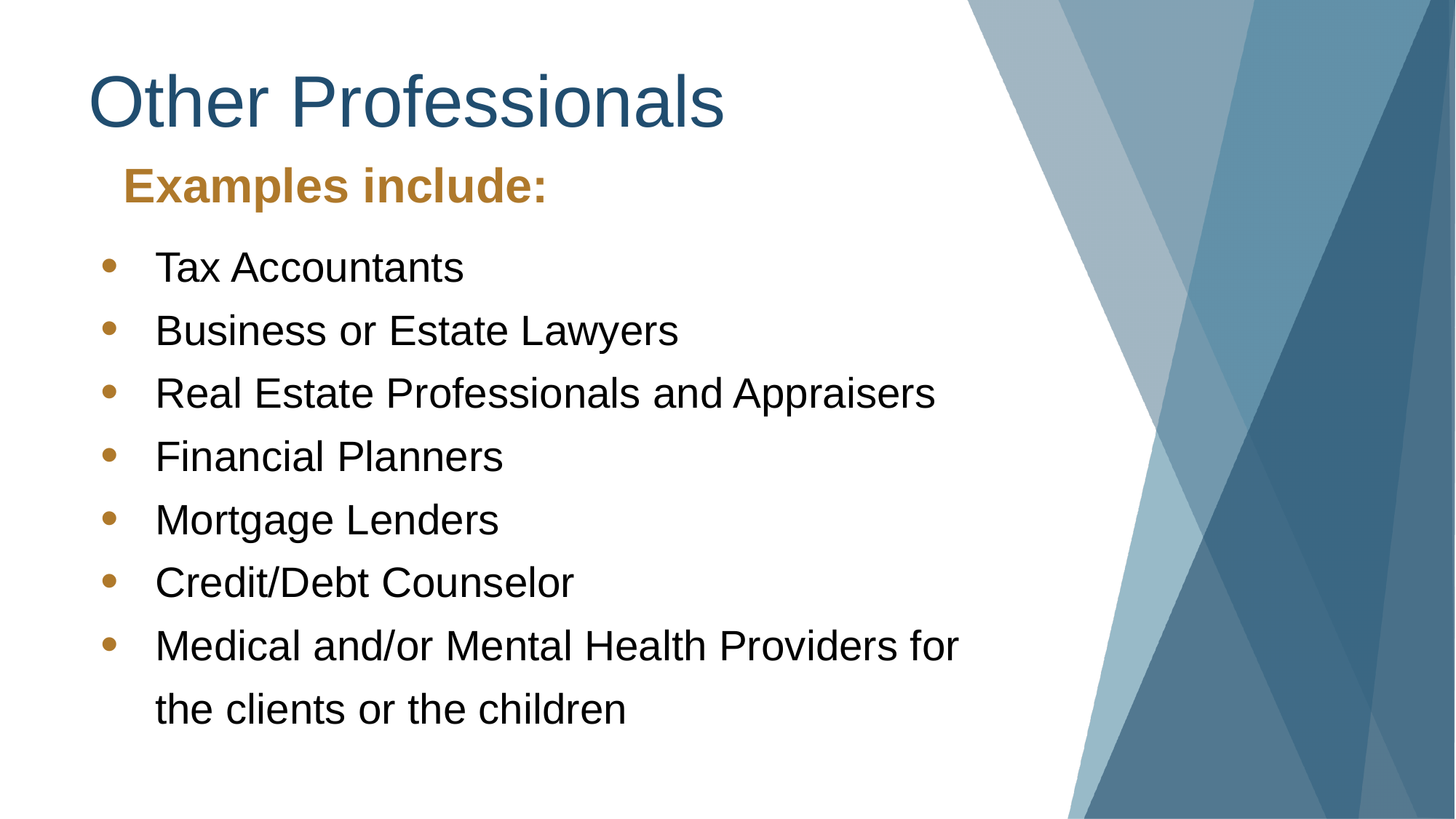

# Other Professionals
Examples include:
Tax Accountants
Business or Estate Lawyers
Real Estate Professionals and Appraisers
Financial Planners
Mortgage Lenders
Credit/Debt Counselor
Medical and/or Mental Health Providers for the clients or the children